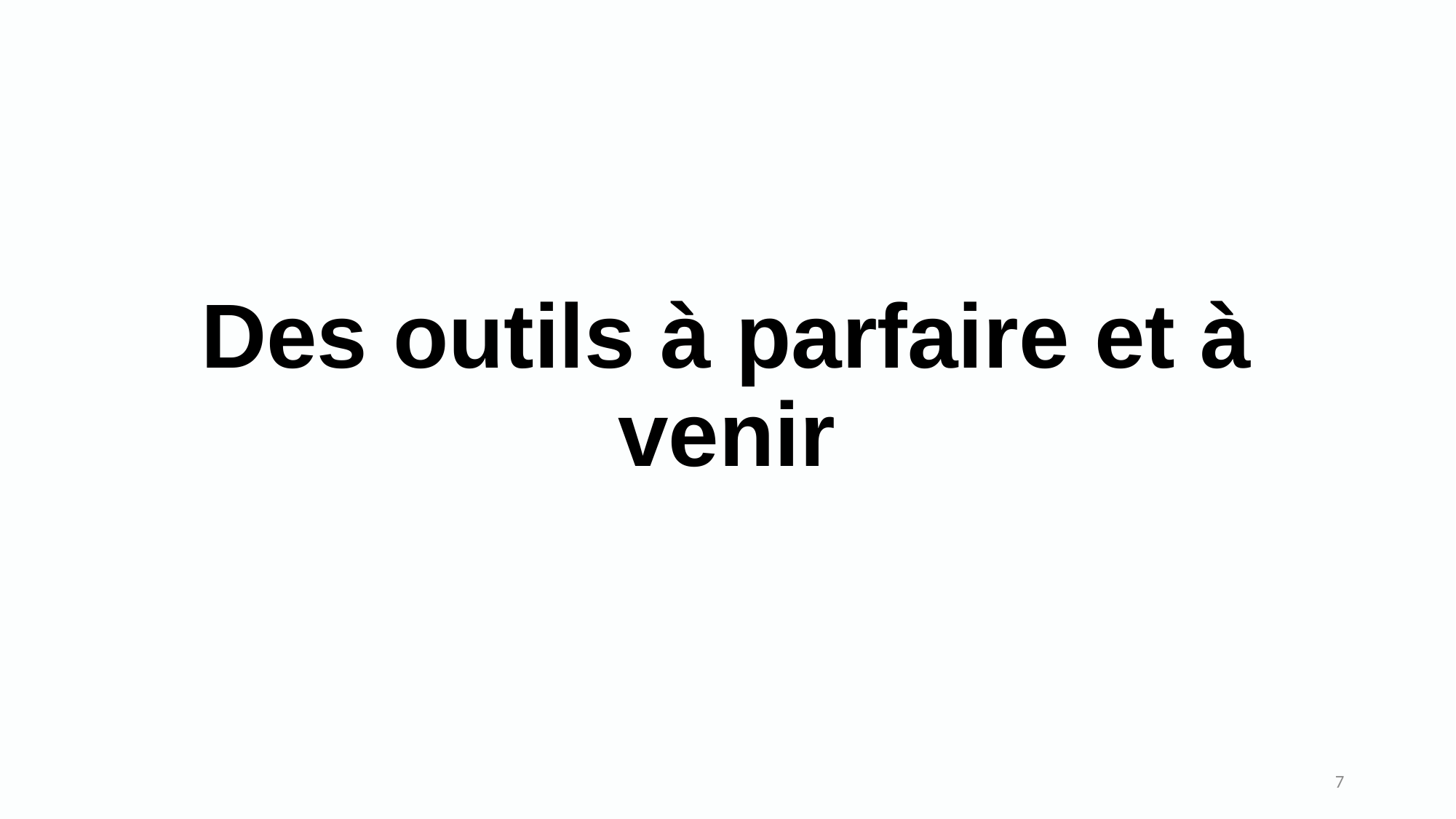

# Des outils à parfaire et à venir

7